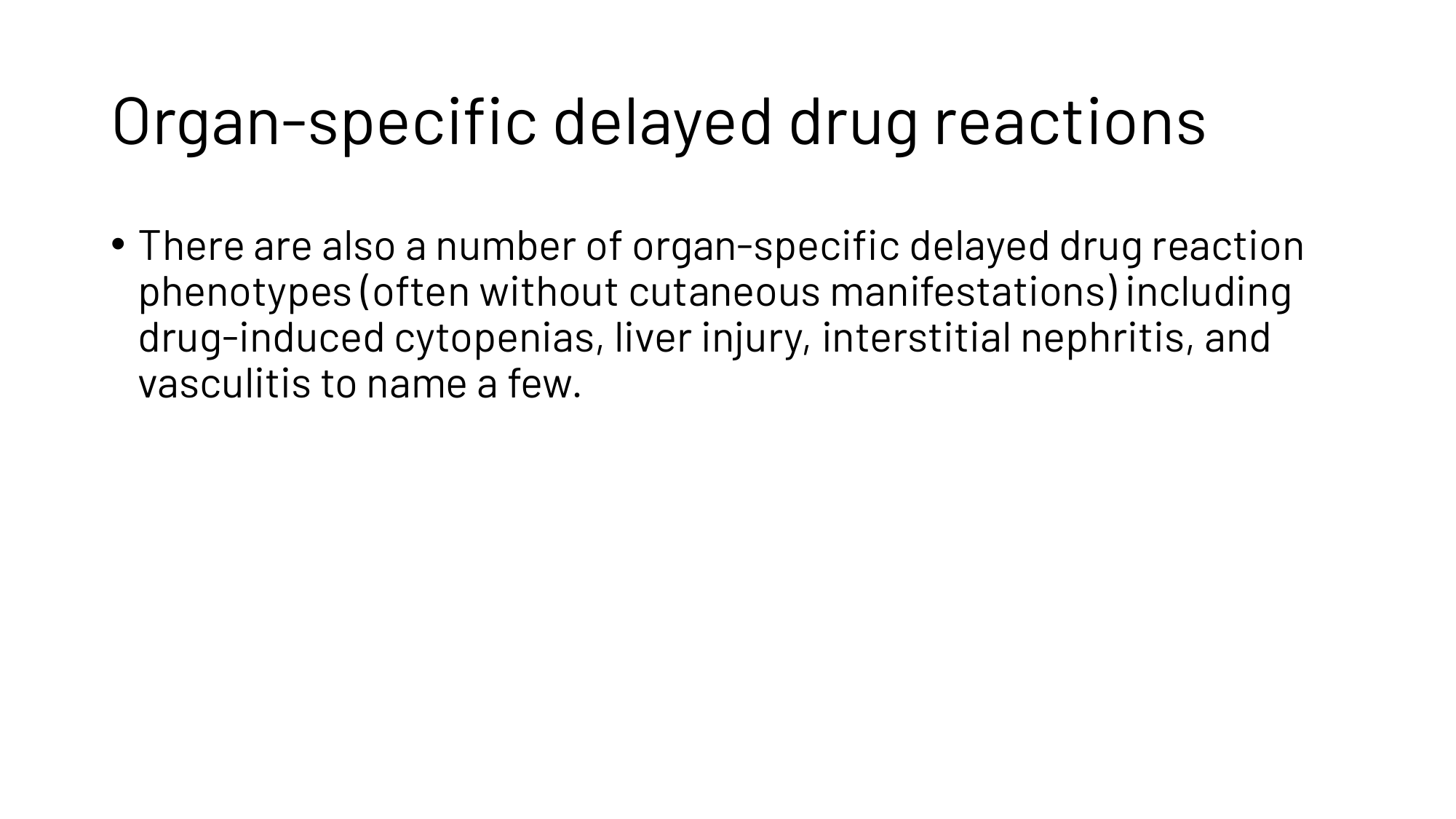

# Organ-specific delayed drug reactions
There are also a number of organ-speciﬁc delayed drug reaction phenotypes (often without cutaneous manifestations) including drug-induced cytopenias, liver injury, interstitial nephritis, and vasculitis to name a few.